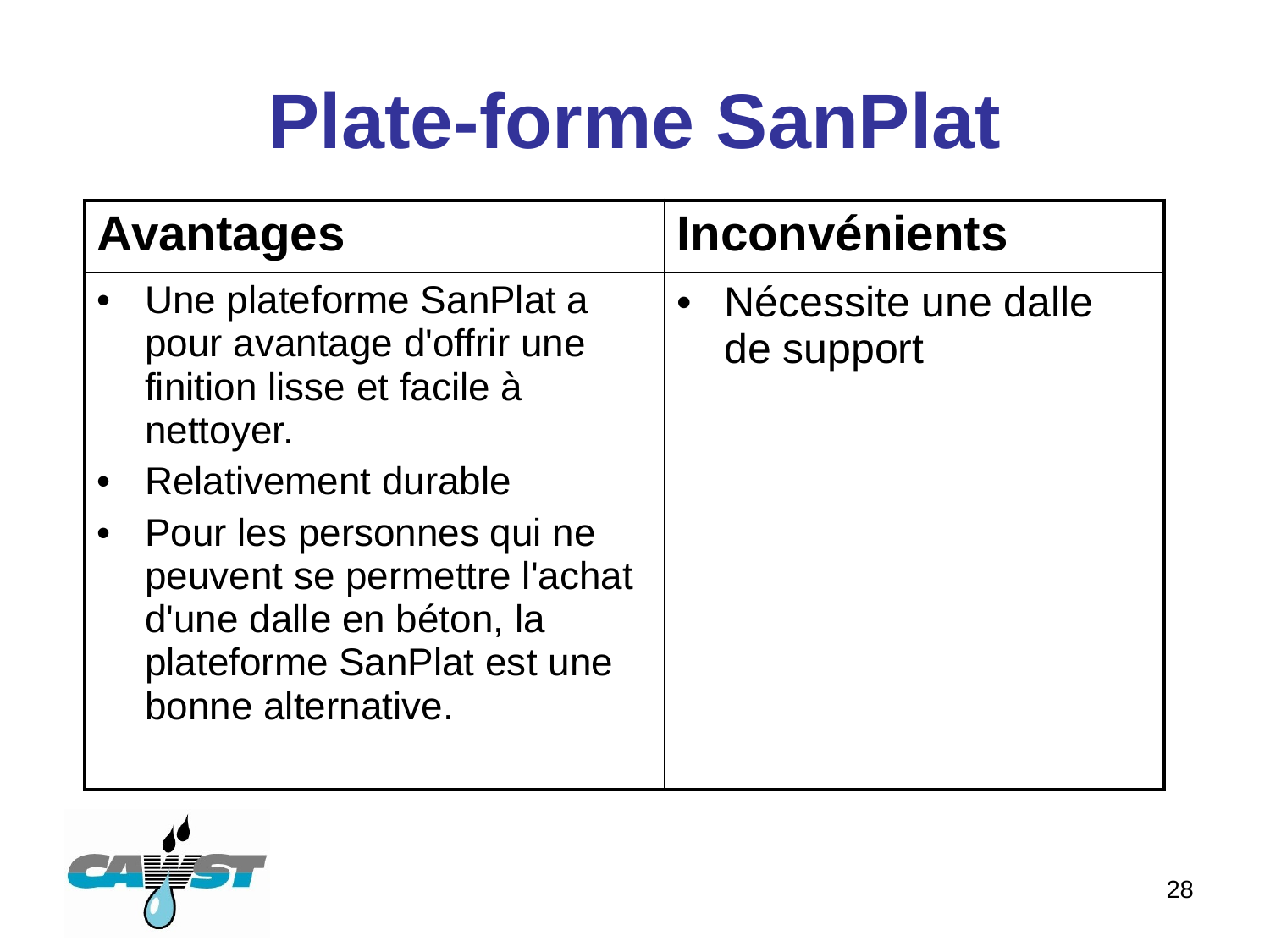

# Plate-forme SanPlat
| Avantages | Inconvénients |
| --- | --- |
| Une plateforme SanPlat a pour avantage d'offrir une finition lisse et facile à nettoyer. Relativement durable Pour les personnes qui ne peuvent se permettre l'achat d'une dalle en béton, la plateforme SanPlat est une bonne alternative. | Nécessite une dalle de support |
28